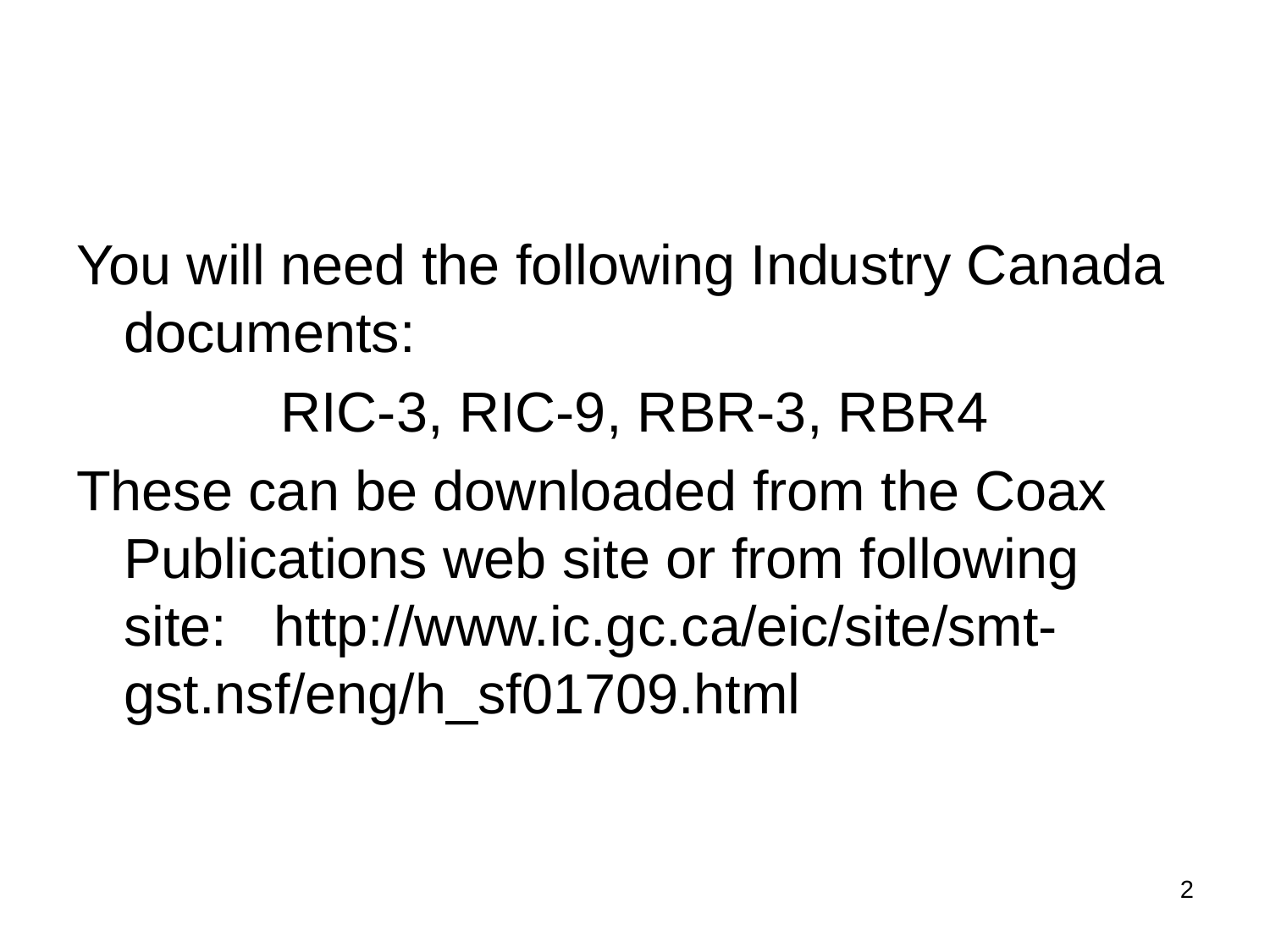

#
You will need the following Industry Canada documents:
RIC-3, RIC-9, RBR-3, RBR4
These can be downloaded from the Coax Publications web site or from following site:   http://www.ic.gc.ca/eic/site/smt-gst.nsf/eng/h_sf01709.html
2